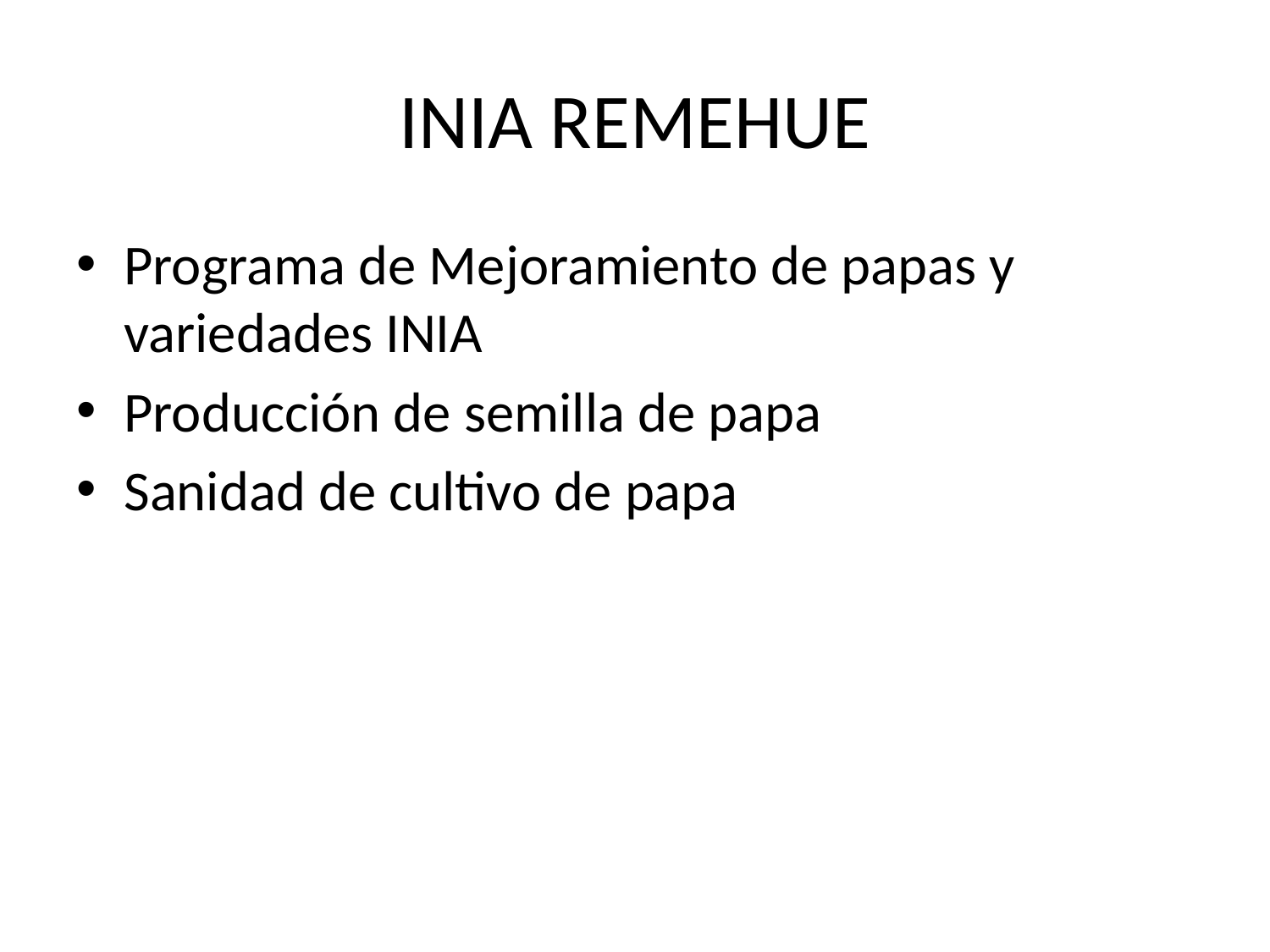

# INIA REMEHUE
Programa de Mejoramiento de papas y variedades INIA
Producción de semilla de papa
Sanidad de cultivo de papa